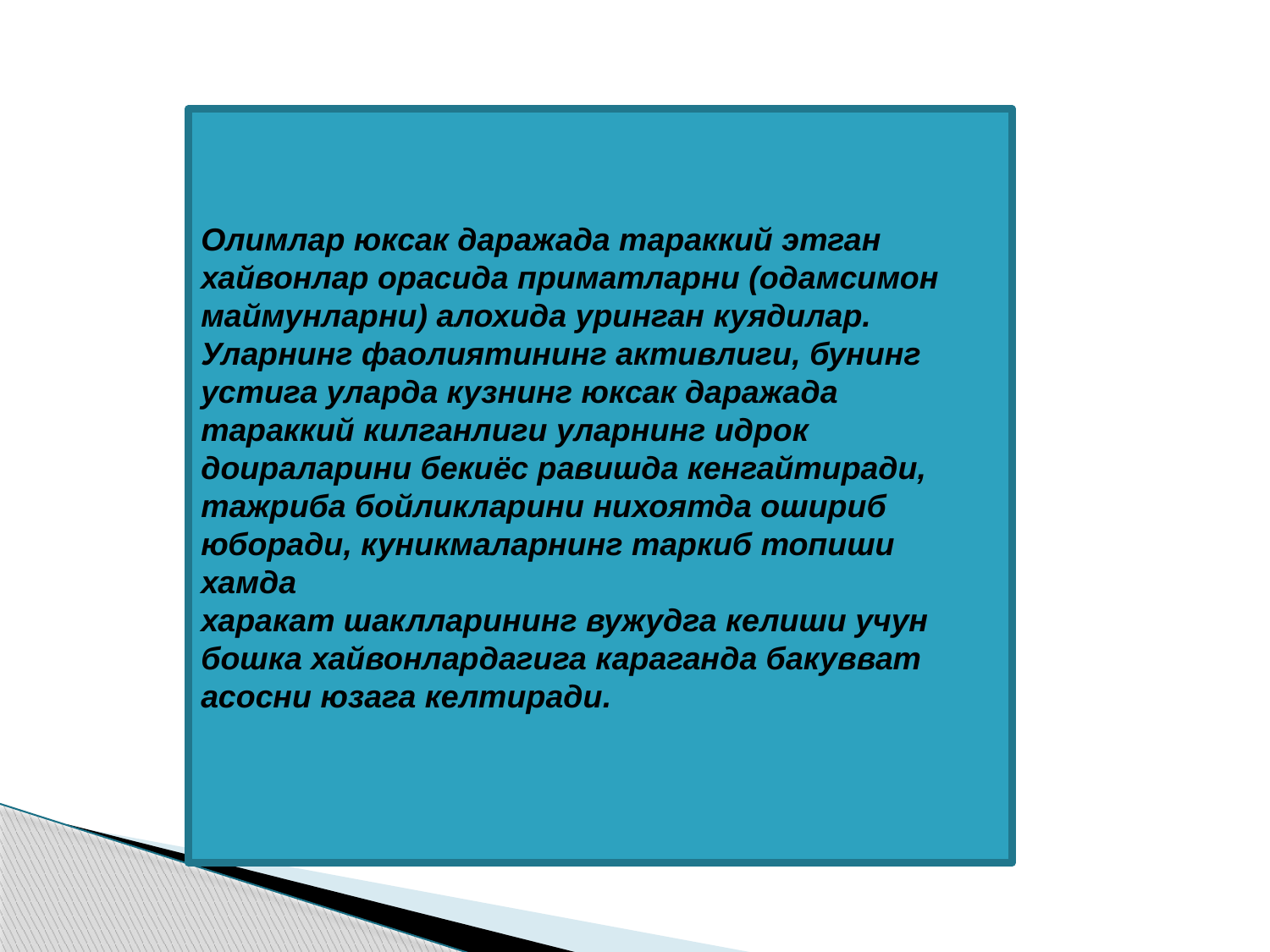

Олимлар юксак даражада тараккий этган хайвонлар орасида приматларни (одамсимон маймунларни) алохида уринган куядилар. Уларнинг фаолиятининг активлиги, бунинг устига уларда кузнинг юксак даражада тараккий килганлиги уларнинг идрок доираларини бекиёс равишда кенгайтиради, тажриба бойликларини нихоятда ошириб юборади, куникмаларнинг таркиб топиши хамда
харакат шаклларининг вужудга келиши учун бошка хайвонлардагига караганда бакувват асосни юзага келтиради.